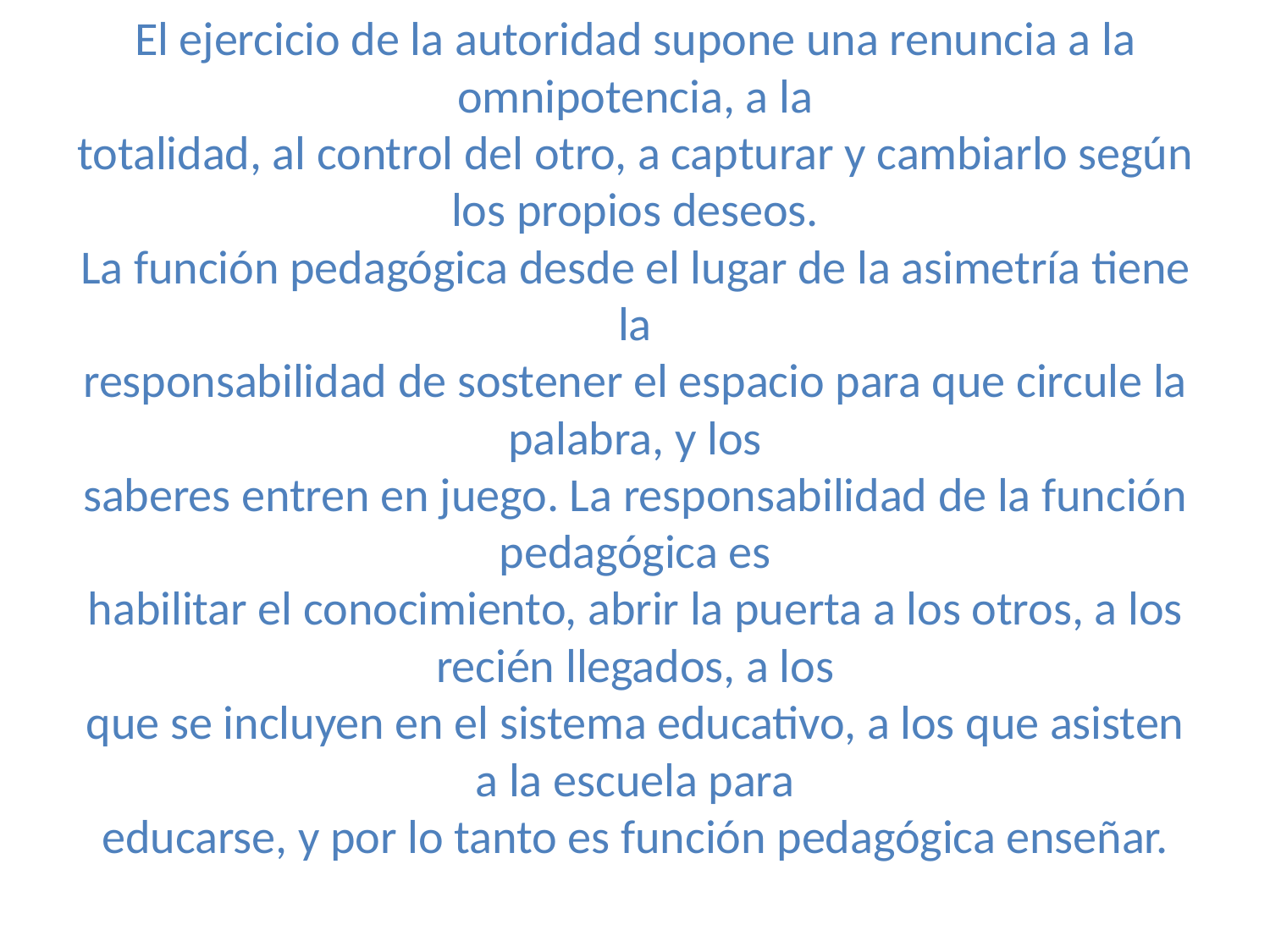

# El ejercicio de la autoridad supone una renuncia a la omnipotencia, a la totalidad, al control del otro, a capturar y cambiarlo según los propios deseos. La función pedagógica desde el lugar de la asimetría tiene la responsabilidad de sostener el espacio para que circule la palabra, y los saberes entren en juego. La responsabilidad de la función pedagógica es habilitar el conocimiento, abrir la puerta a los otros, a los recién llegados, a los que se incluyen en el sistema educativo, a los que asisten a la escuela para educarse, y por lo tanto es función pedagógica enseñar.